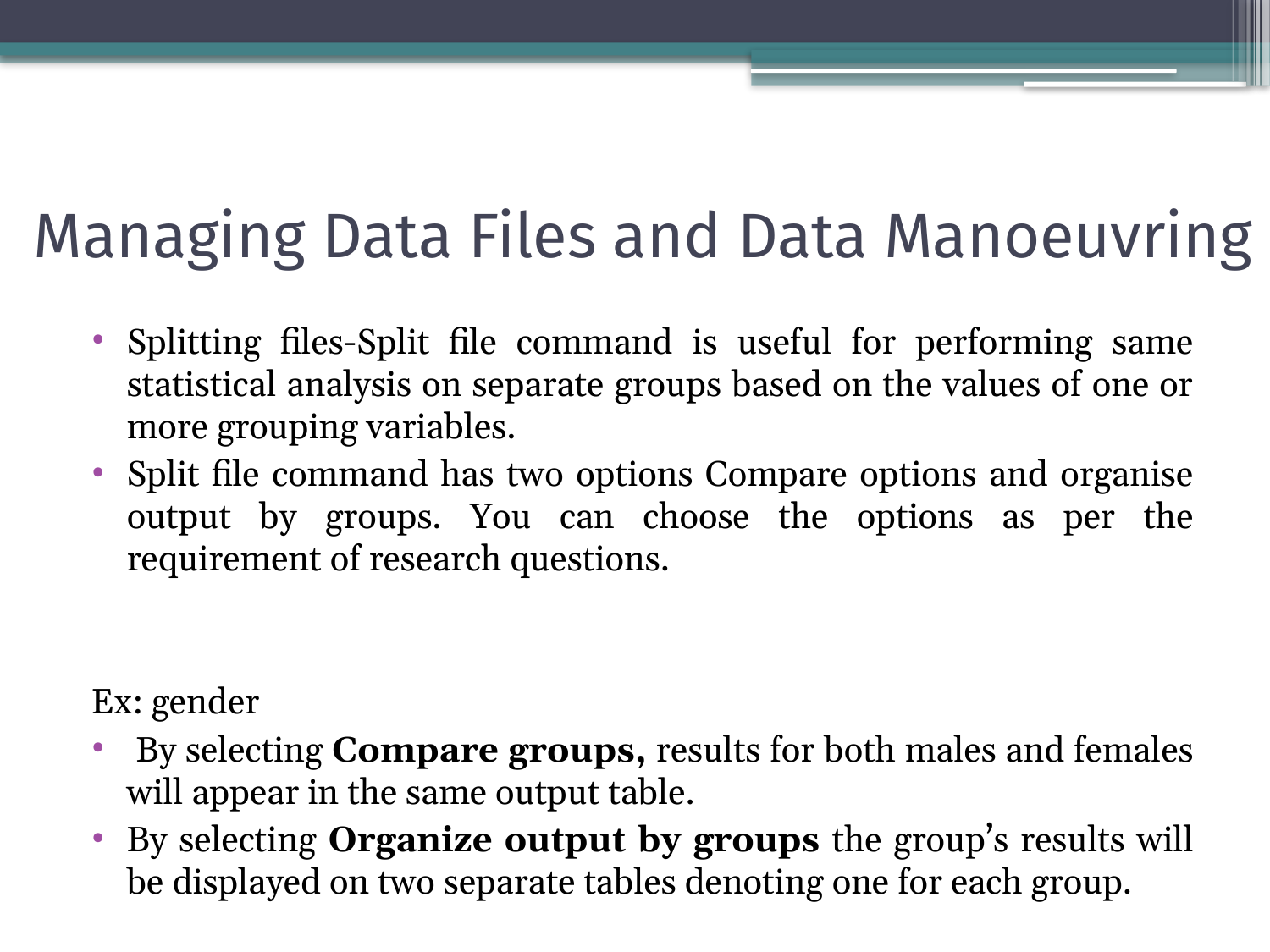

# Managing Data Files and Data Manoeuvring
Splitting files-Split file command is useful for performing same statistical analysis on separate groups based on the values of one or more grouping variables.
Split file command has two options Compare options and organise output by groups. You can choose the options as per the requirement of research questions.

Ex: gender
 By selecting Compare groups, results for both males and females will appear in the same output table.
By selecting Organize output by groups the group’s results will be displayed on two separate tables denoting one for each group.